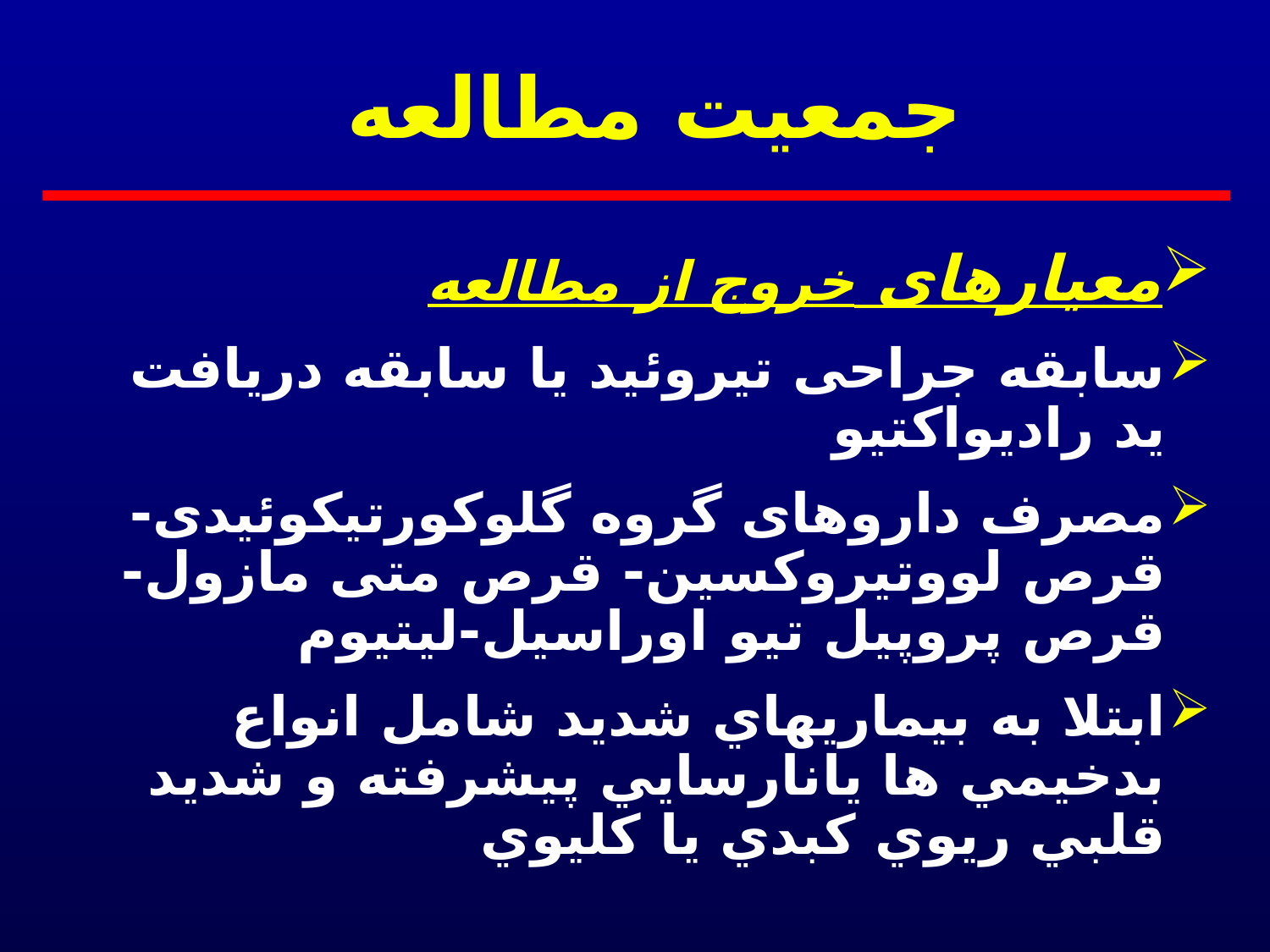

# جمعیت مطالعه
معیارهای خروج از مطالعه
سابقه جراحی تیروئید یا سابقه دریافت ید رادیواکتیو
مصرف داروهای گروه گلوکورتیکوئیدی- قرص لووتیروکسین- قرص متی مازول- قرص پروپیل تیو اوراسیل-لیتیوم
ابتلا به بيماريهاي شديد شامل انواع بدخيمي ها يانارسايي پيشرفته و شديد قلبي ريوي كبدي يا كليوي